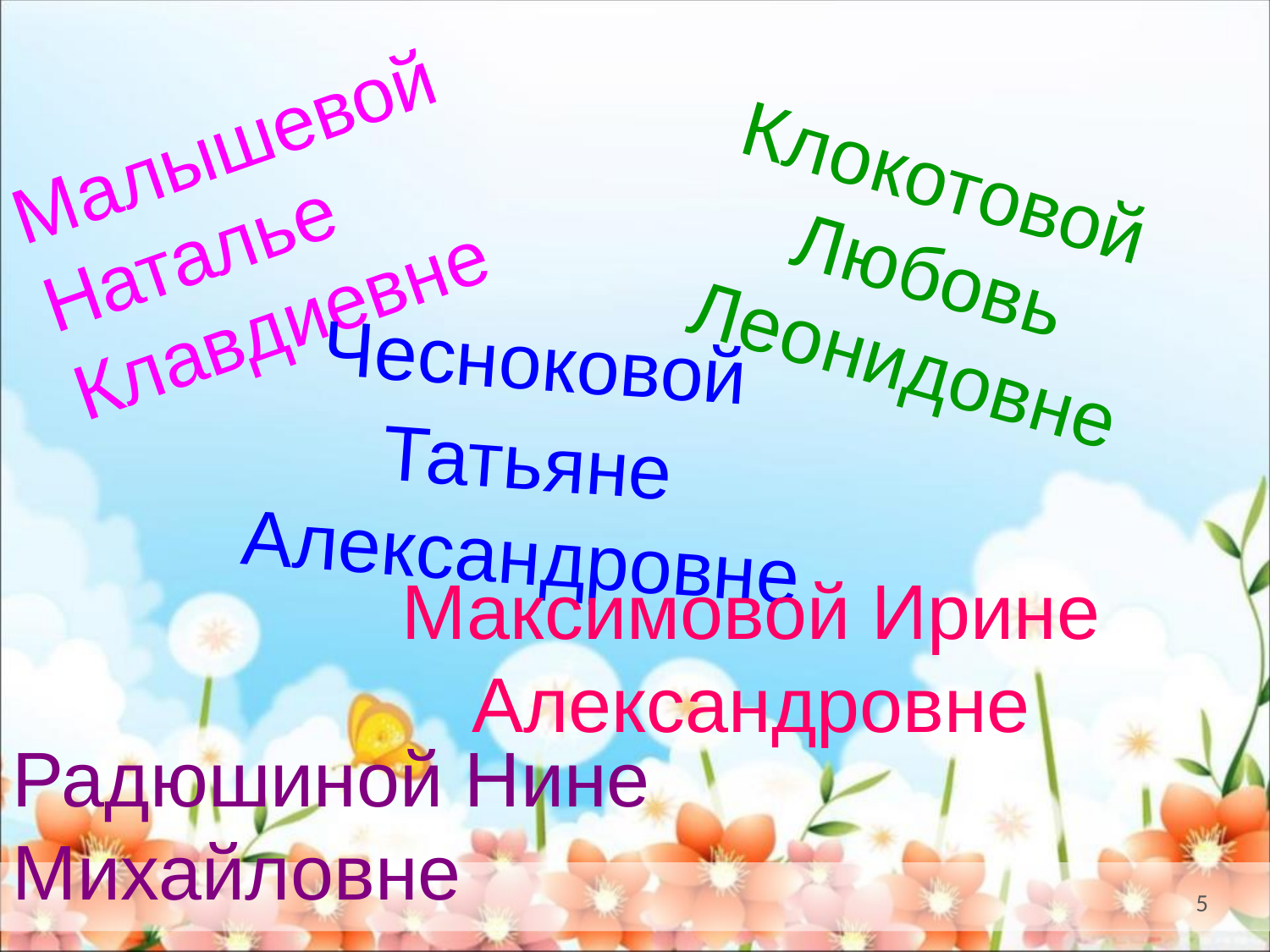

Малышевой
Наталье Клавдиевне
Клокотовой
Любовь Леонидовне
Чесноковой
Татьяне Александровне

Максимовой Ирине Александровне
Радюшиной Нине Михайловне

5